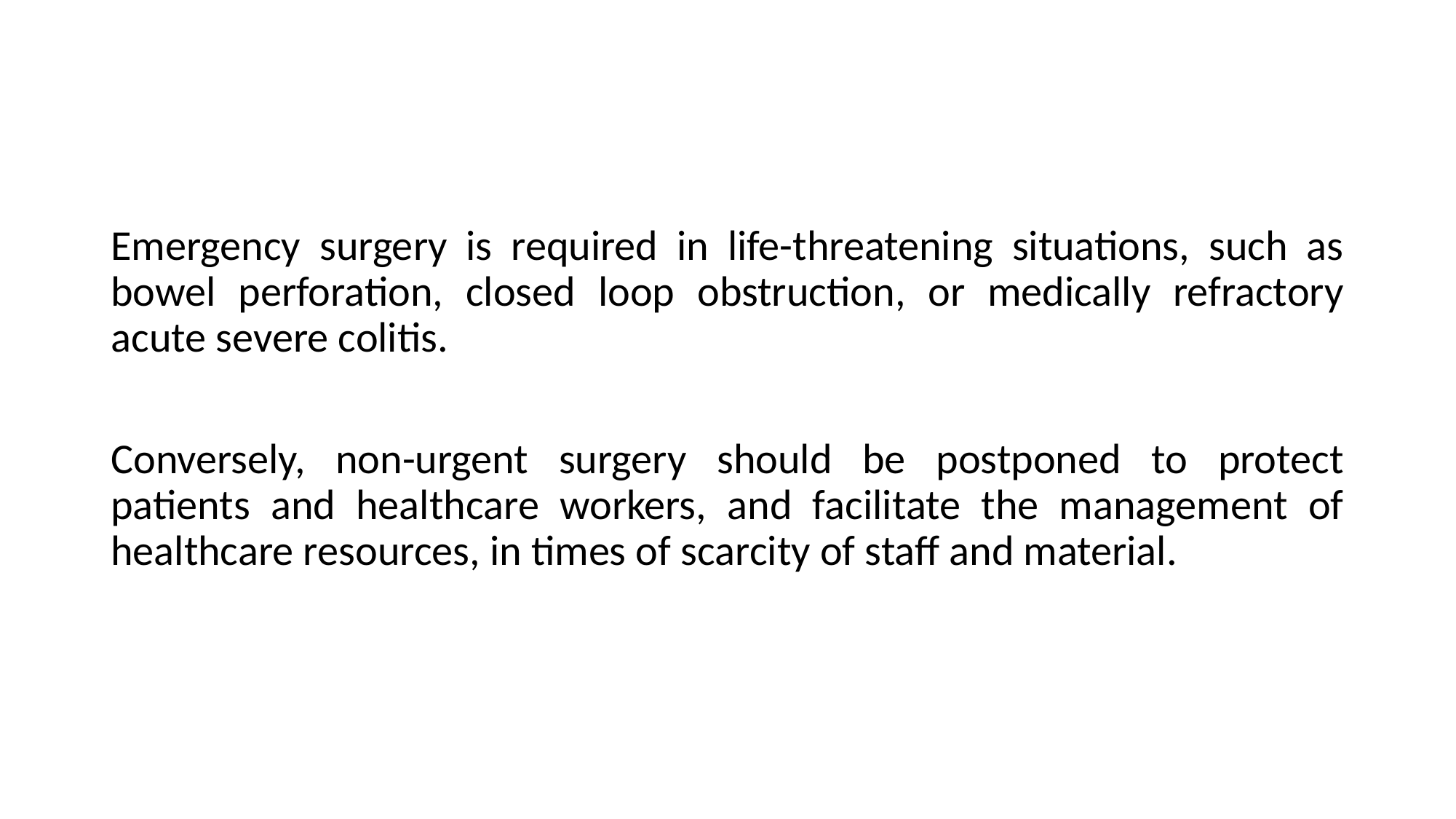

#
Emergency surgery is required in life-threatening situations, such as bowel perforation, closed loop obstruction, or medically refractory acute severe colitis.

Conversely, non-urgent surgery should be postponed to protect patients and healthcare workers, and facilitate the management of healthcare resources, in times of scarcity of staff and material.